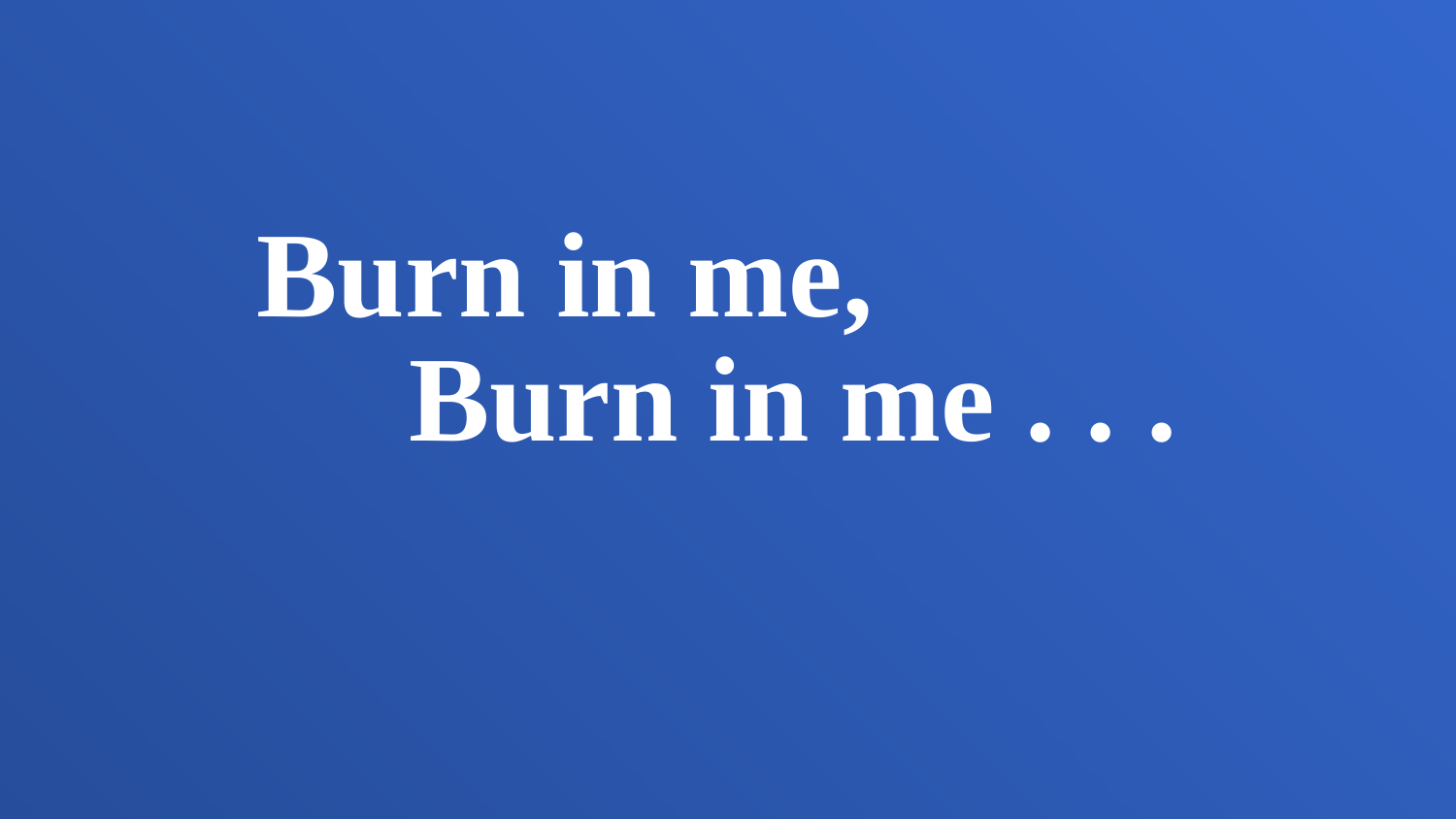

Burn in me,
             Burn in me . . .